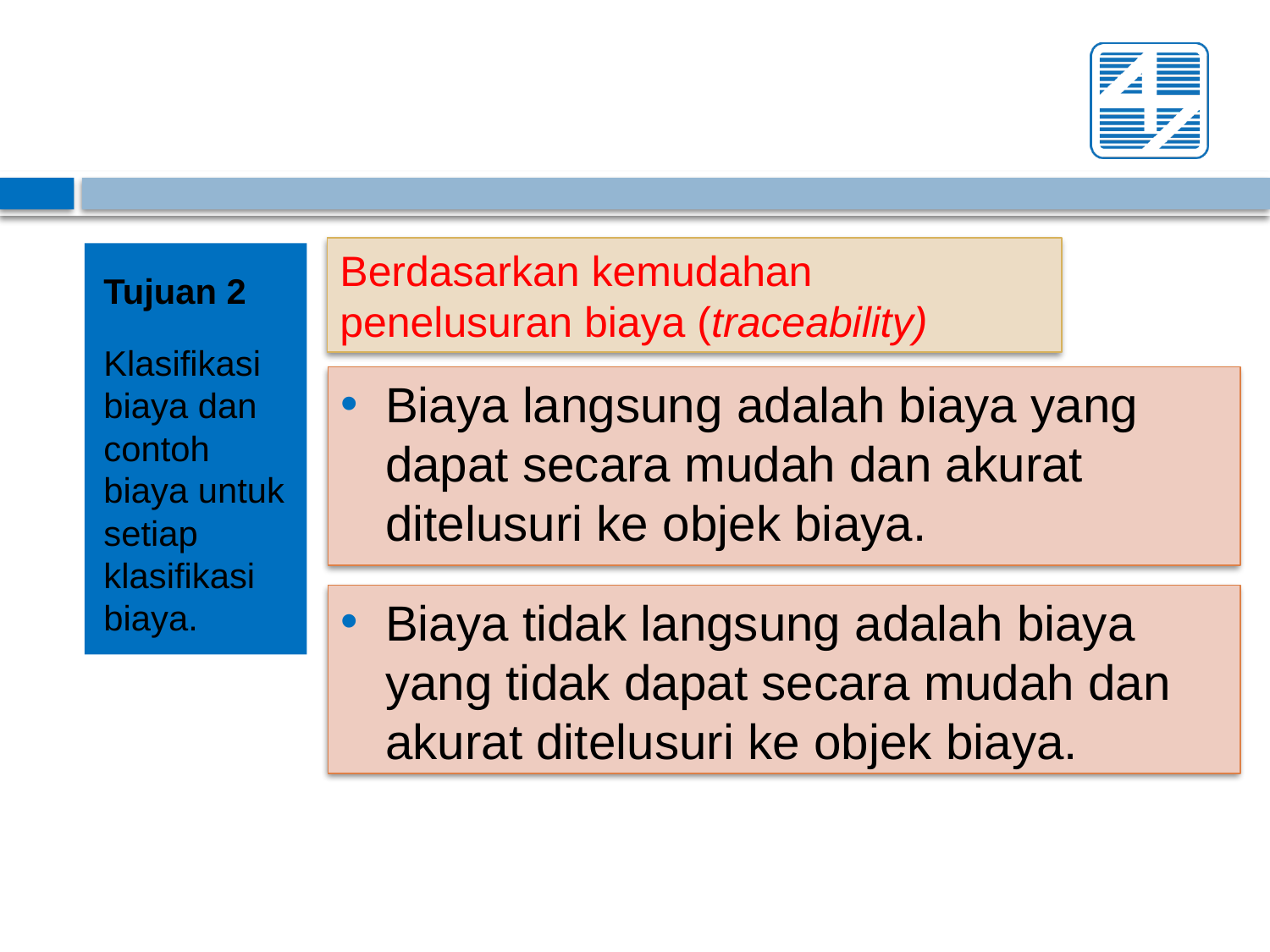

Berdasarkan kemudahan penelusuran biaya (traceability)
Tujuan 2
Klasifikasi biaya dan contoh biaya untuk setiap klasifikasi biaya.
Biaya langsung adalah biaya yang dapat secara mudah dan akurat ditelusuri ke objek biaya.
Biaya tidak langsung adalah biaya yang tidak dapat secara mudah dan akurat ditelusuri ke objek biaya.